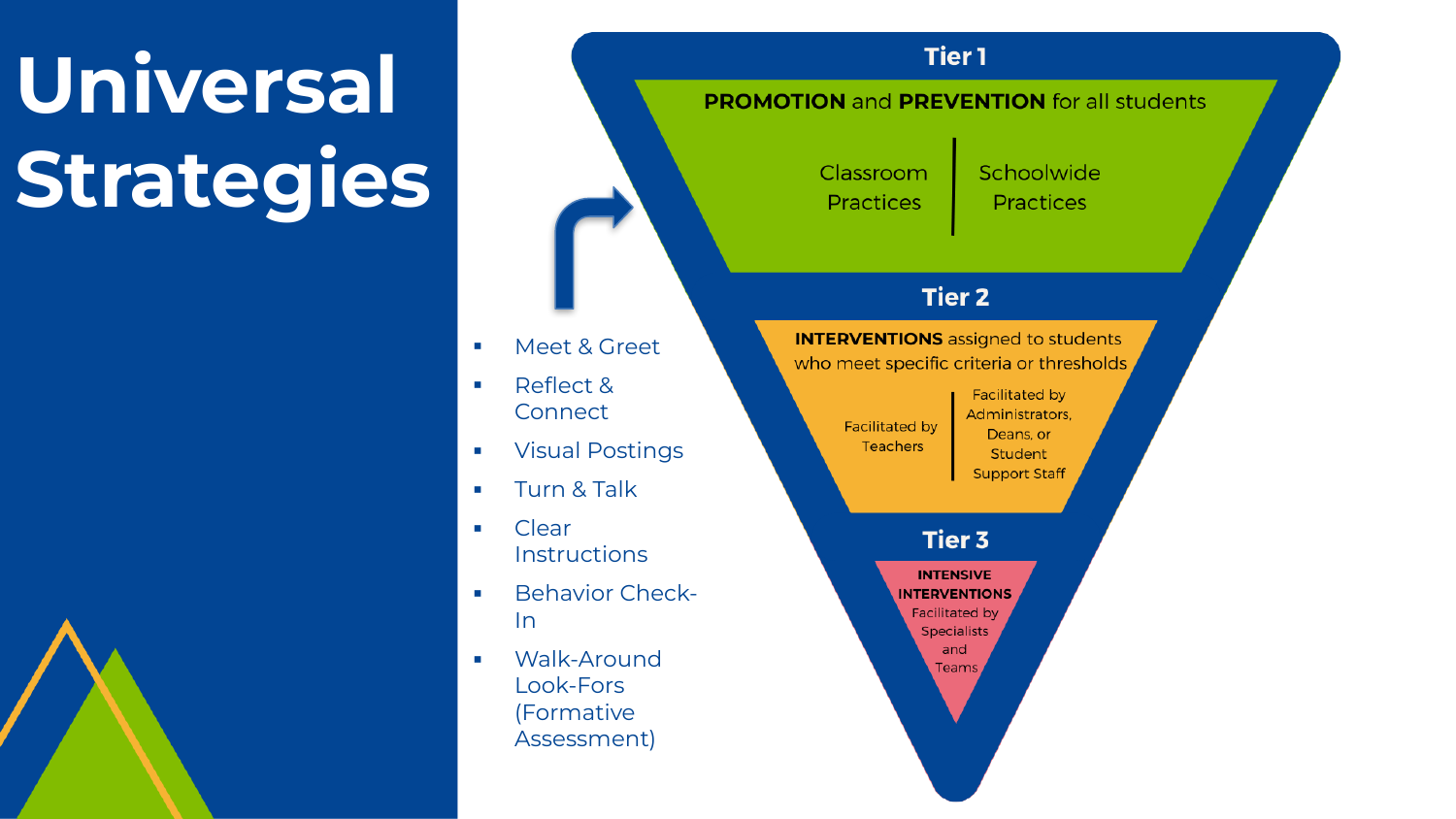

Universal Strategies

Meet & Greet
Reflect & Connect
Visual Postings
Turn & Talk
Clear Instructions
Behavior Check-In
Walk-Around Look-Fors (Formative Assessment)